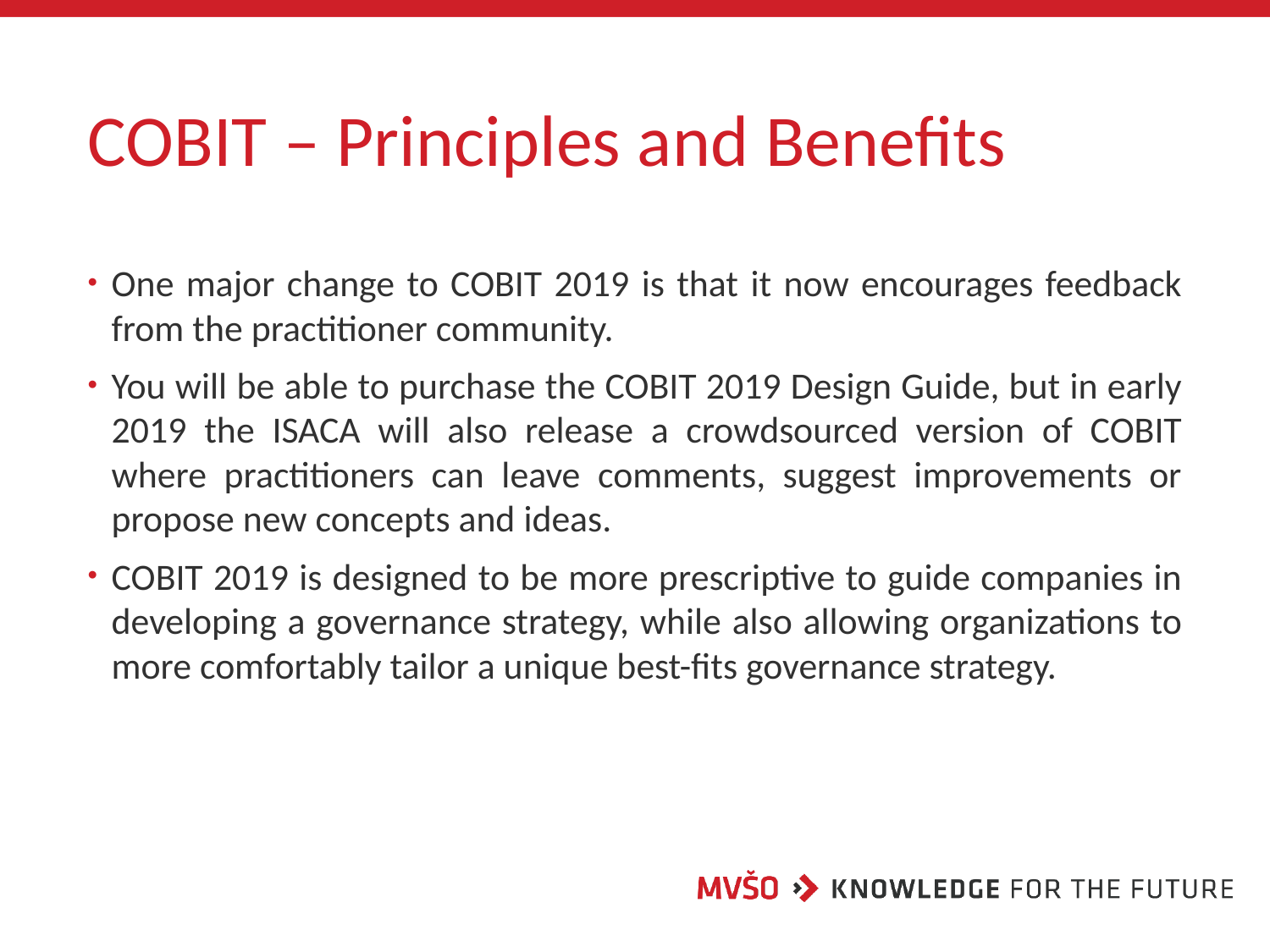

# COBIT – Principles and Benefits
One major change to COBIT 2019 is that it now encourages feedback from the practitioner community.
You will be able to purchase the COBIT 2019 Design Guide, but in early 2019 the ISACA will also release a crowdsourced version of COBIT where practitioners can leave comments, suggest improvements or propose new concepts and ideas.
COBIT 2019 is designed to be more prescriptive to guide companies in developing a governance strategy, while also allowing organizations to more comfortably tailor a unique best-fits governance strategy.